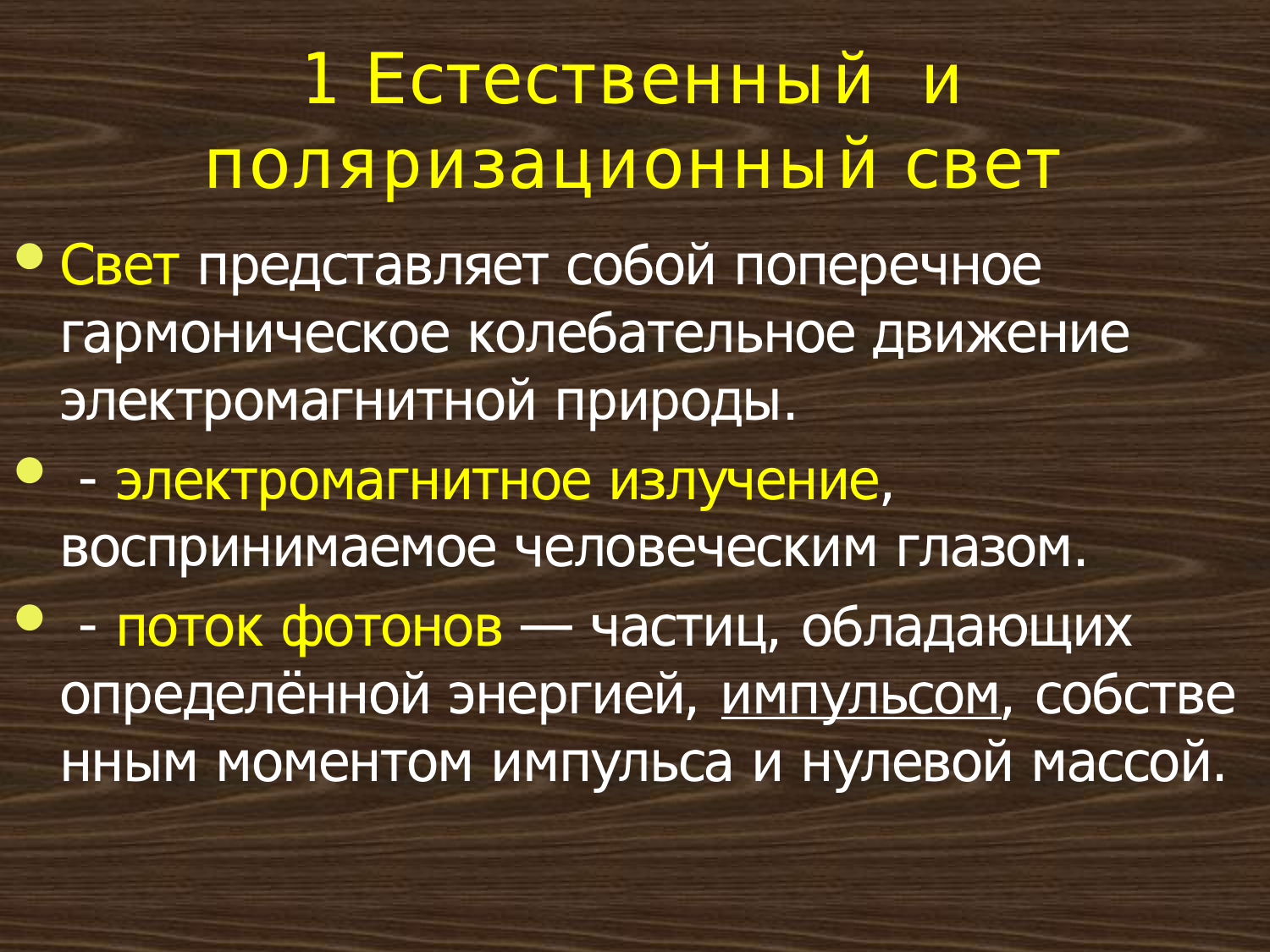

# 1 Естественный  и поляризационный свет
Свет представляет собой поперечное гармоническое колебательное движение электромагнитной природы.
 - электромагнитное излучение, воспринимаемое человеческим глазом.
 - поток фотонов — частиц, обладающих определённой энергией, импульсом, собственным моментом импульса и нулевой массой.